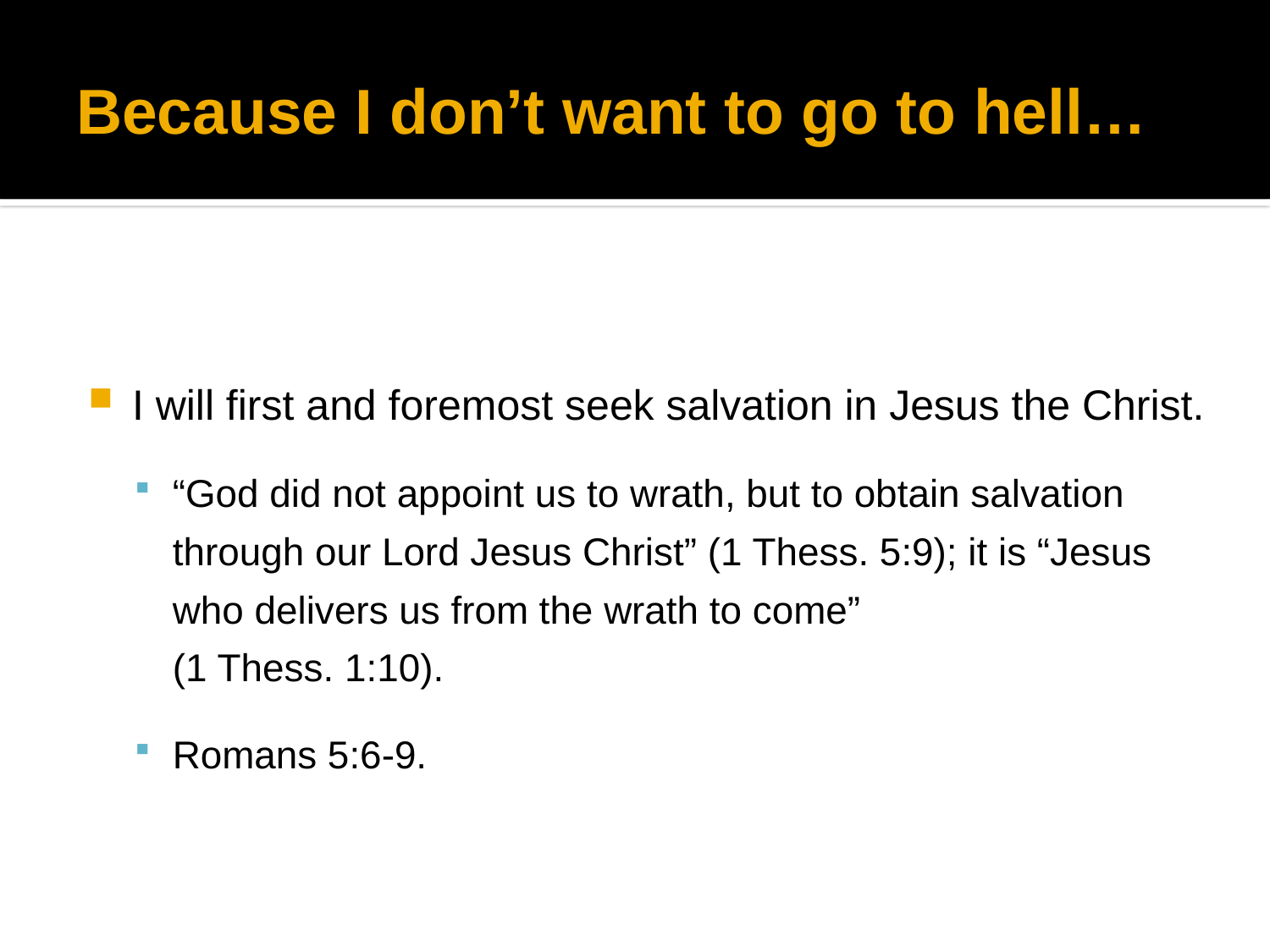

# Because I don’t want to go to hell…
I will first and foremost seek salvation in Jesus the Christ.
“God did not appoint us to wrath, but to obtain salvation through our Lord Jesus Christ” (1 Thess. 5:9); it is “Jesus who delivers us from the wrath to come”
(1 Thess. 1:10).
Romans 5:6-9.